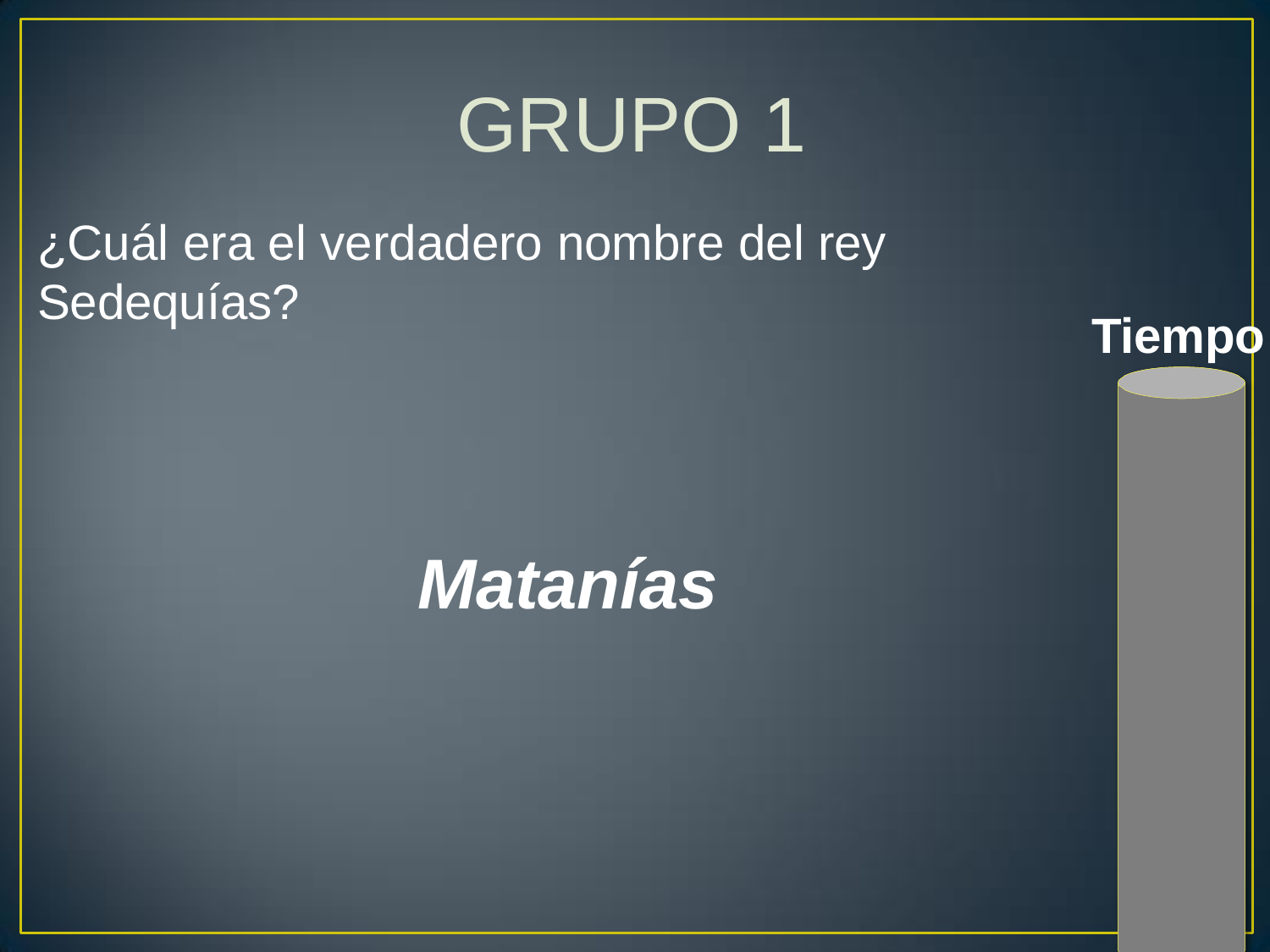

# GRUPO 1
¿Cuál era el verdadero nombre del rey Sedequías?
Tiempo
Matanías